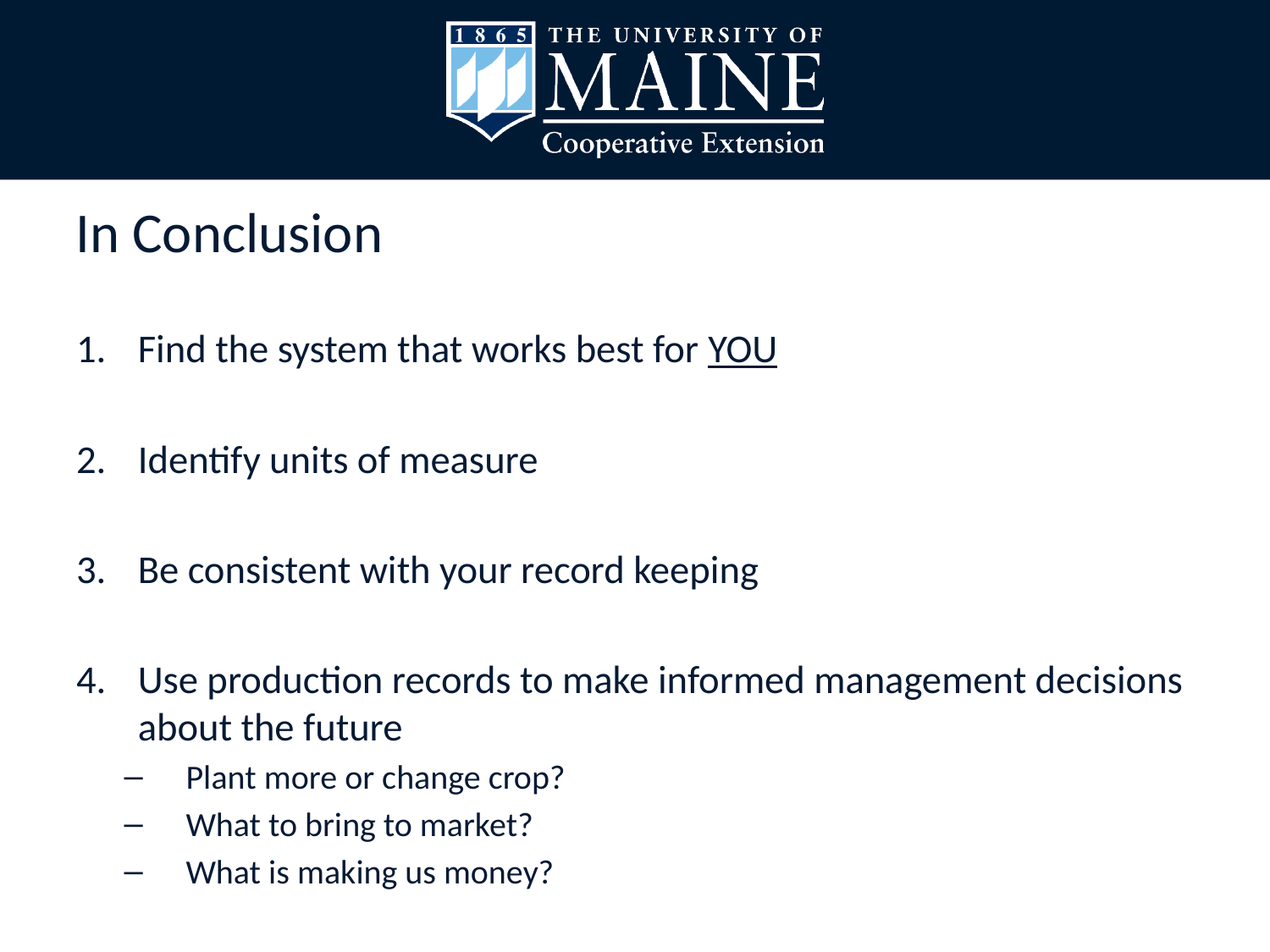

# In Conclusion
Find the system that works best for YOU

Identify units of measure

Be consistent with your record keeping

Use production records to make informed management decisions about the future
Plant more or change crop?
What to bring to market?
What is making us money?